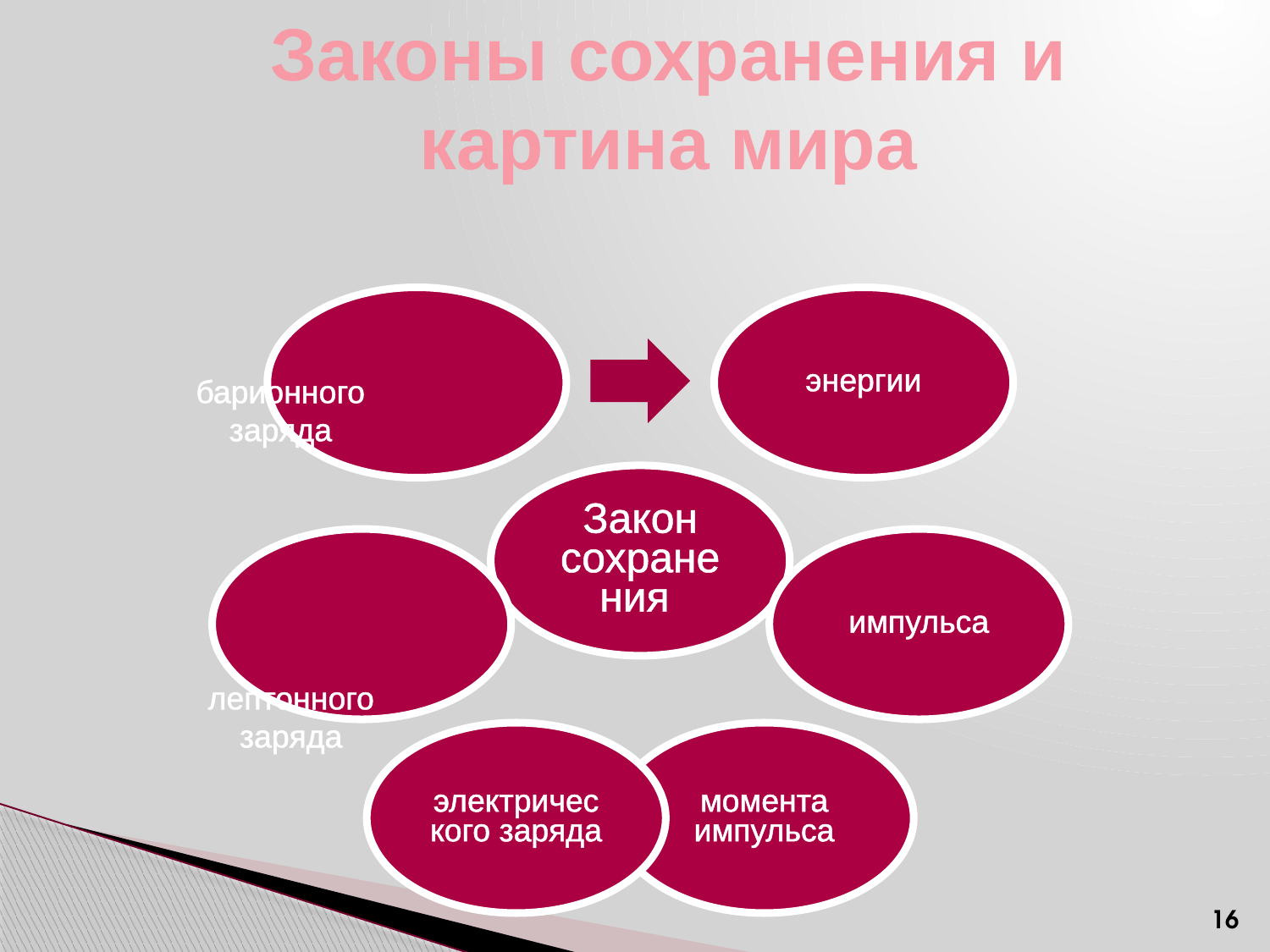

Законы сохранения и картина мира
Закон сохранения
энергии
импульса
момента импульса
электрического заряда
барионного заряда

лептонного заряда
16